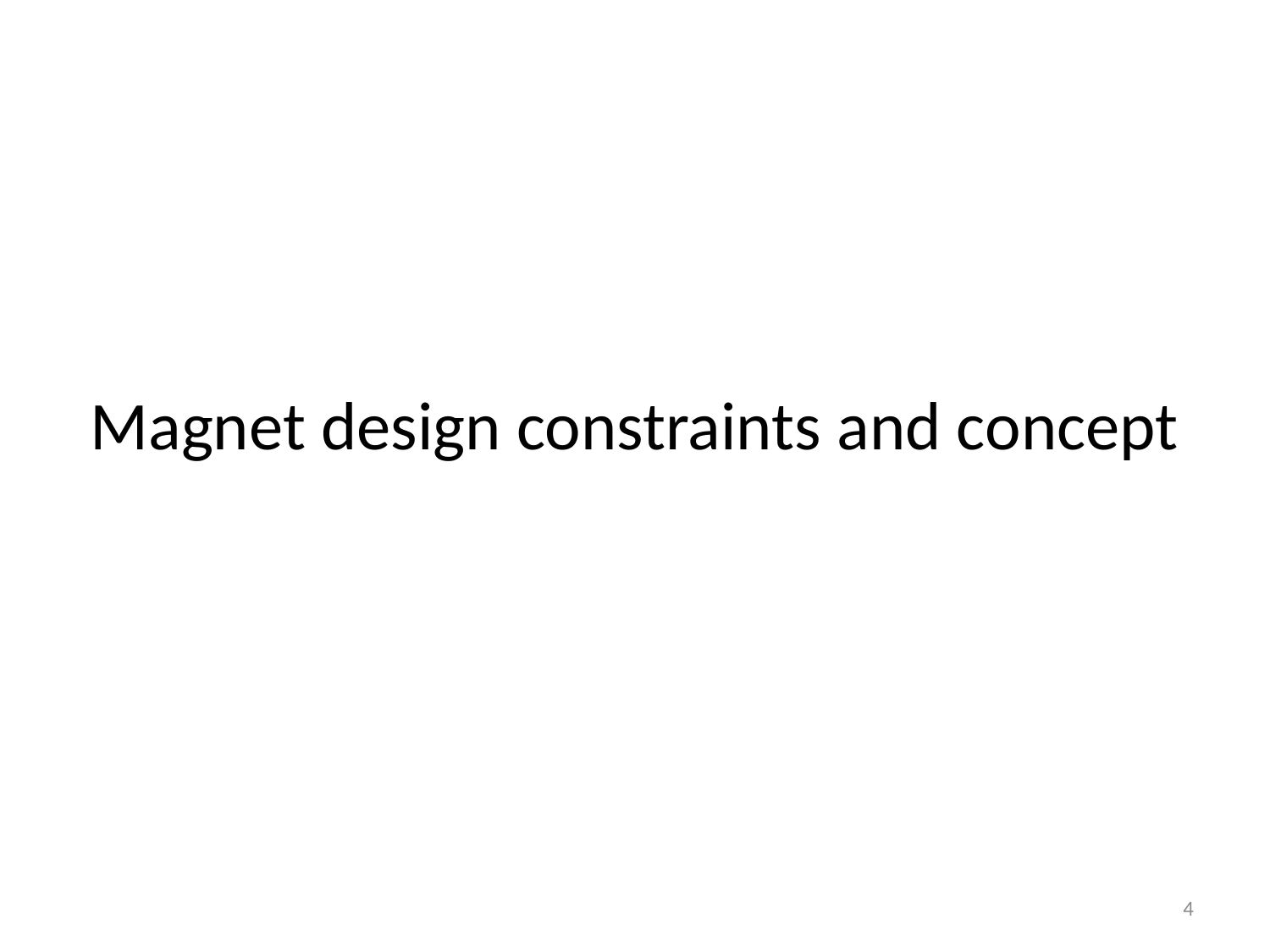

# Magnet design constraints and concept
4